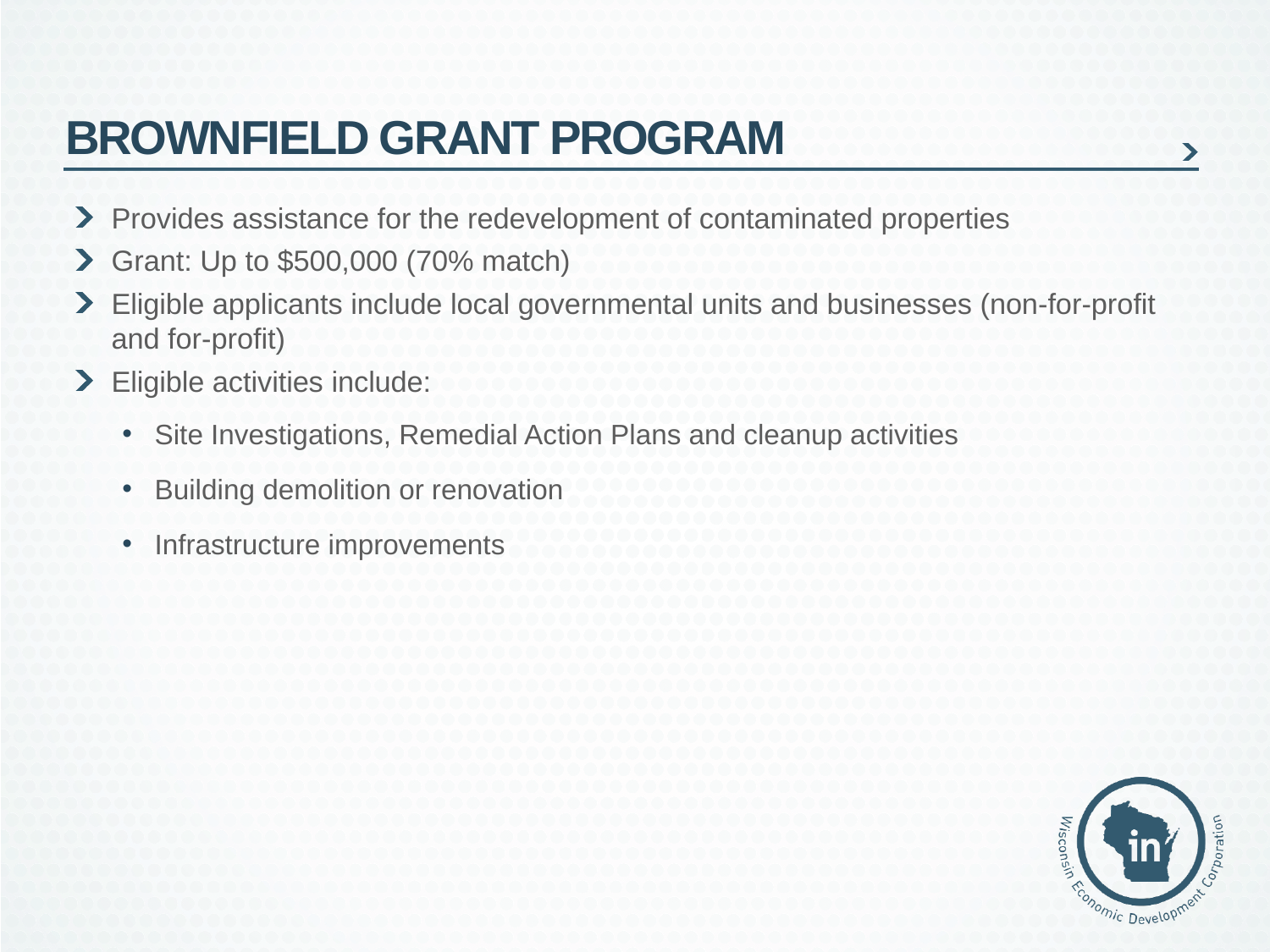

# Brownfield Grant Program
Provides assistance for the redevelopment of contaminated properties
Grant: Up to $500,000 (70% match)
Eligible applicants include local governmental units and businesses (non-for-profit and for-profit)
Eligible activities include:
Site Investigations, Remedial Action Plans and cleanup activities
Building demolition or renovation
Infrastructure improvements